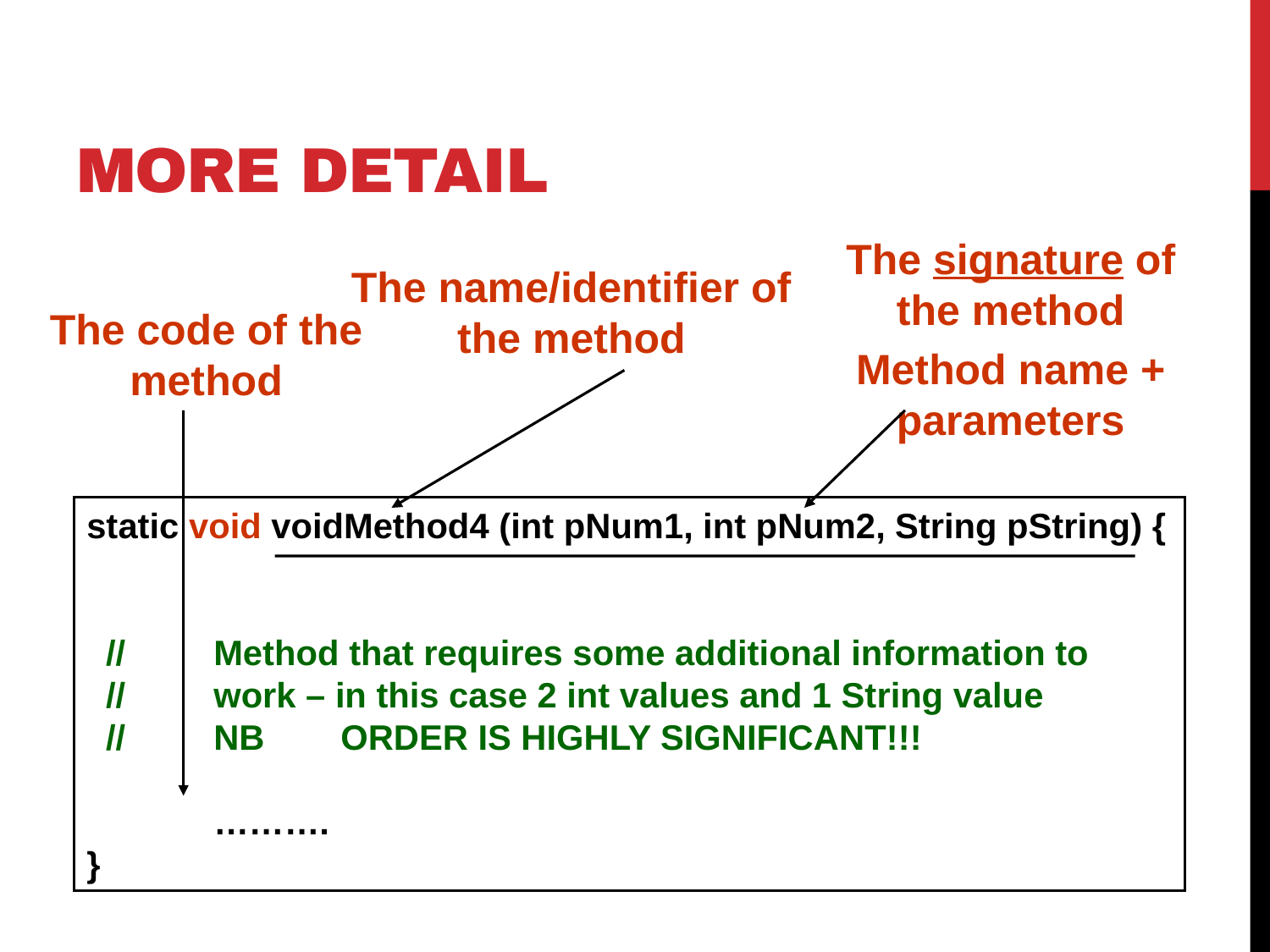

# More Detail
The signature of the method
Method name + parameters
The name/identifier of the method
The code of the method

static void voidMethod4 (int pNum1, int pNum2, String pString) {

  //	Method that requires some additional information to
  //	work – in this case 2 int values and 1 String value
  //	NB	ORDER IS HIGHLY SIGNIFICANT!!!

	……….
}